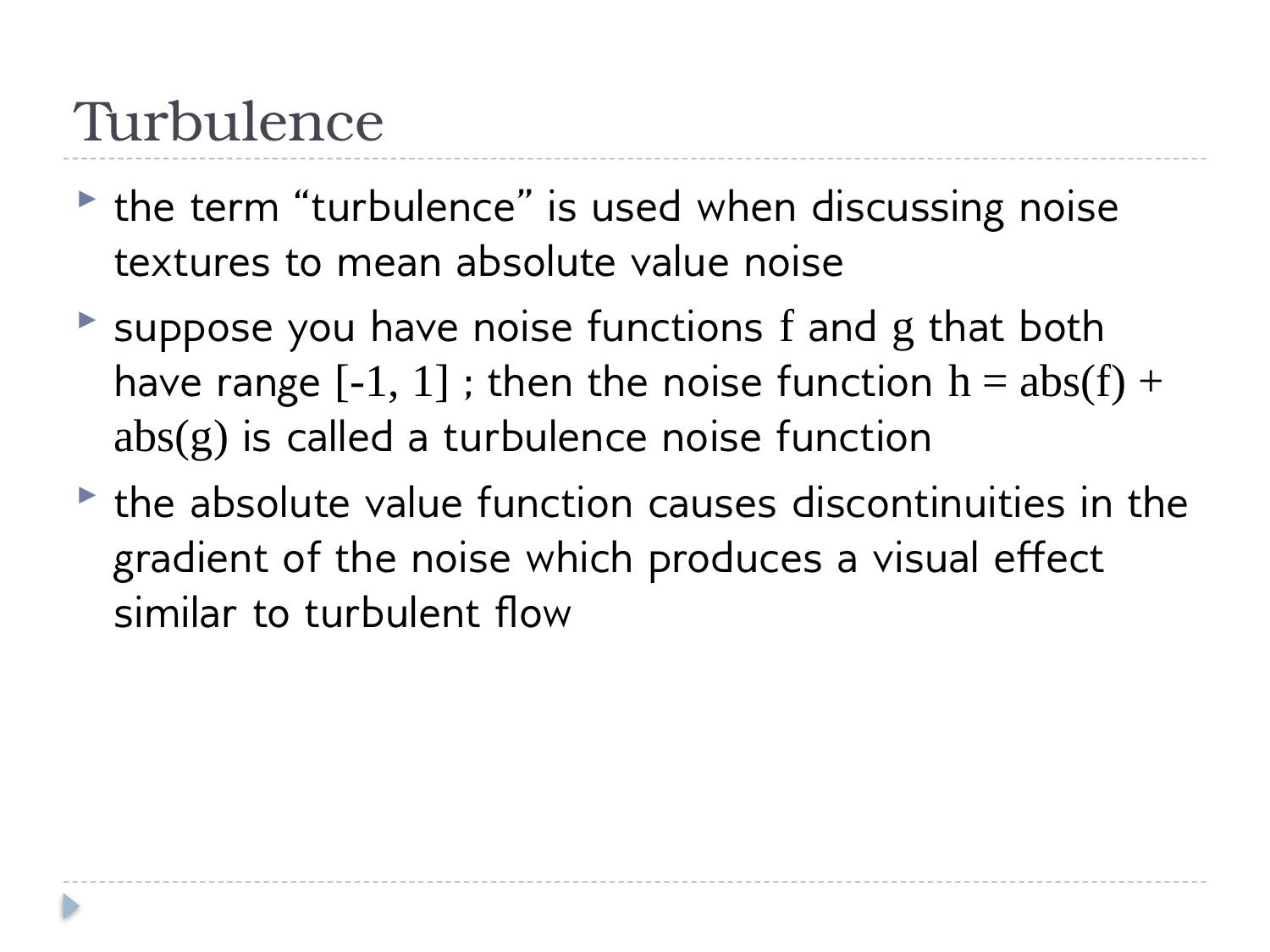

# Turbulence
the term “turbulence” is used when discussing noise textures to mean absolute value noise
suppose you have noise functions f and g that both have range [-1, 1] ; then the noise function h = abs(f) + abs(g) is called a turbulence noise function
the absolute value function causes discontinuities in the gradient of the noise which produces a visual effect similar to turbulent flow